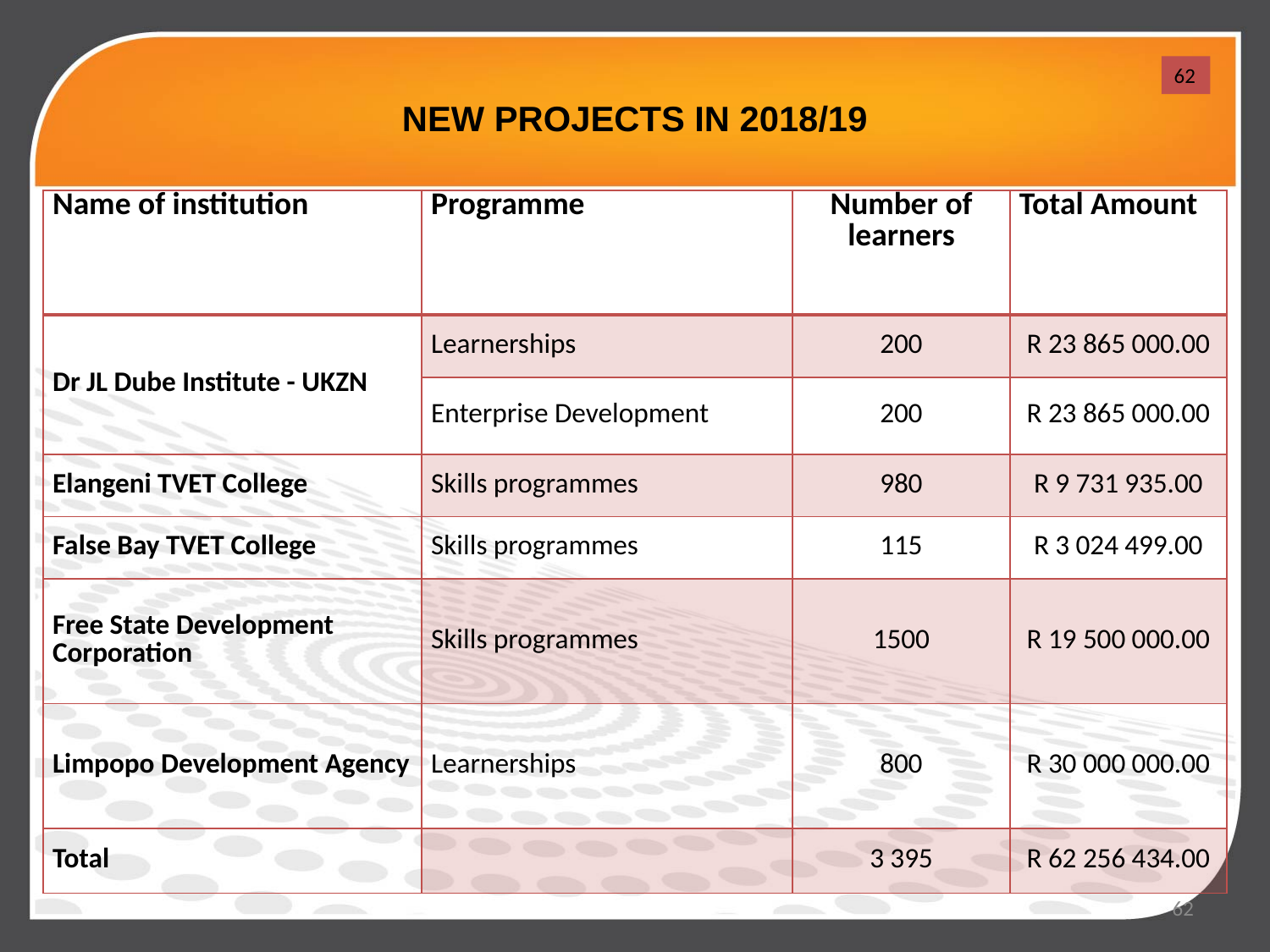

# NEW PROJECTS IN 2018/19
62

| Name of institution | Programme | Number of learners | Total Amount |
| --- | --- | --- | --- |
| Dr JL Dube Institute - UKZN | Learnerships | 200 | R 23 865 000.00 |
|  | Enterprise Development | 200 | R 23 865 000.00 |
| Elangeni TVET College | Skills programmes | 980 | R 9 731 935.00 |
| False Bay TVET College | Skills programmes | 115 | R 3 024 499.00 |
| Free State Development Corporation | Skills programmes | 1500 | R 19 500 000.00 |
| Limpopo Development Agency | Learnerships | 800 | R 30 000 000.00 |
| Total |  | 3 395 | R 62 256 434.00 |

62